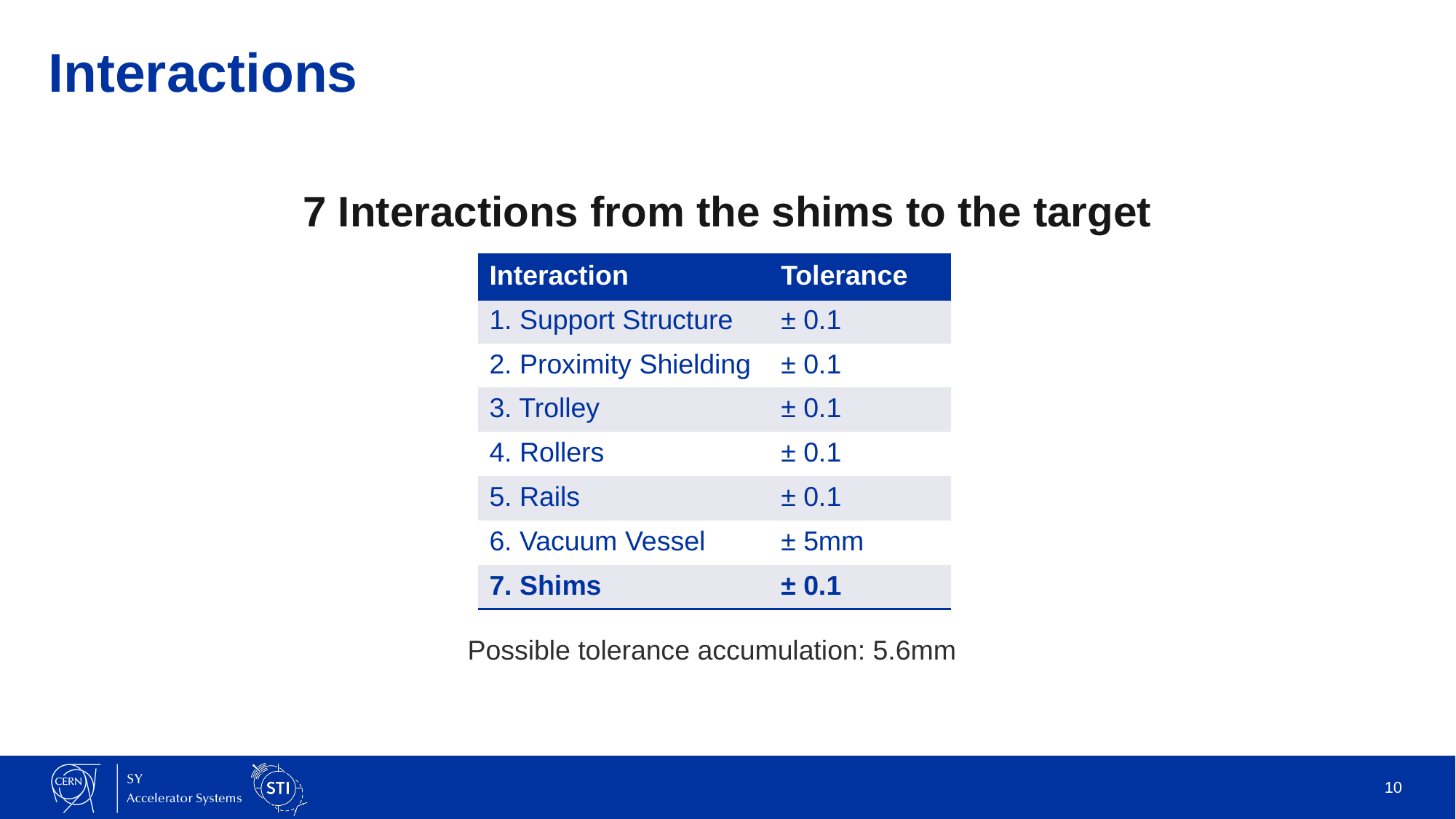

# Interactions
7 Interactions from the shims to the target
| Interaction | Tolerance |
| --- | --- |
| 1. Support Structure | ± 0.1 |
| 2. Proximity Shielding | ± 0.1 |
| 3. Trolley | ± 0.1 |
| 4. Rollers | ± 0.1 |
| 5. Rails | ± 0.1 |
| 6. Vacuum Vessel | ± 5mm |
| 7. Shims | ± 0.1 |
Possible tolerance accumulation: 5.6mm
10